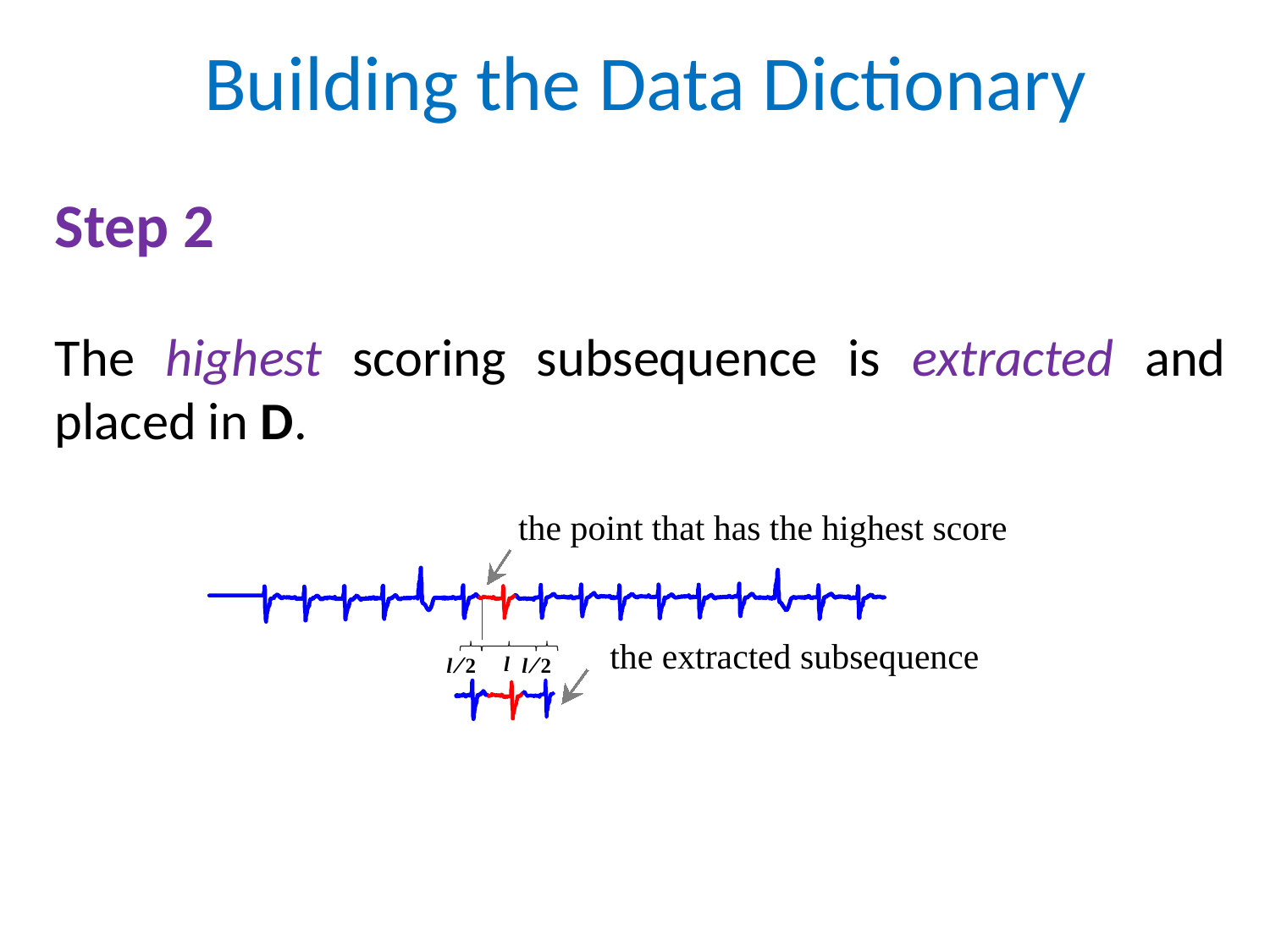

# Building the Data Dictionary
Step 2

The highest scoring subsequence is extracted and placed in D.
the point that has the highest score

the extracted subsequence

l
l/2
l/2